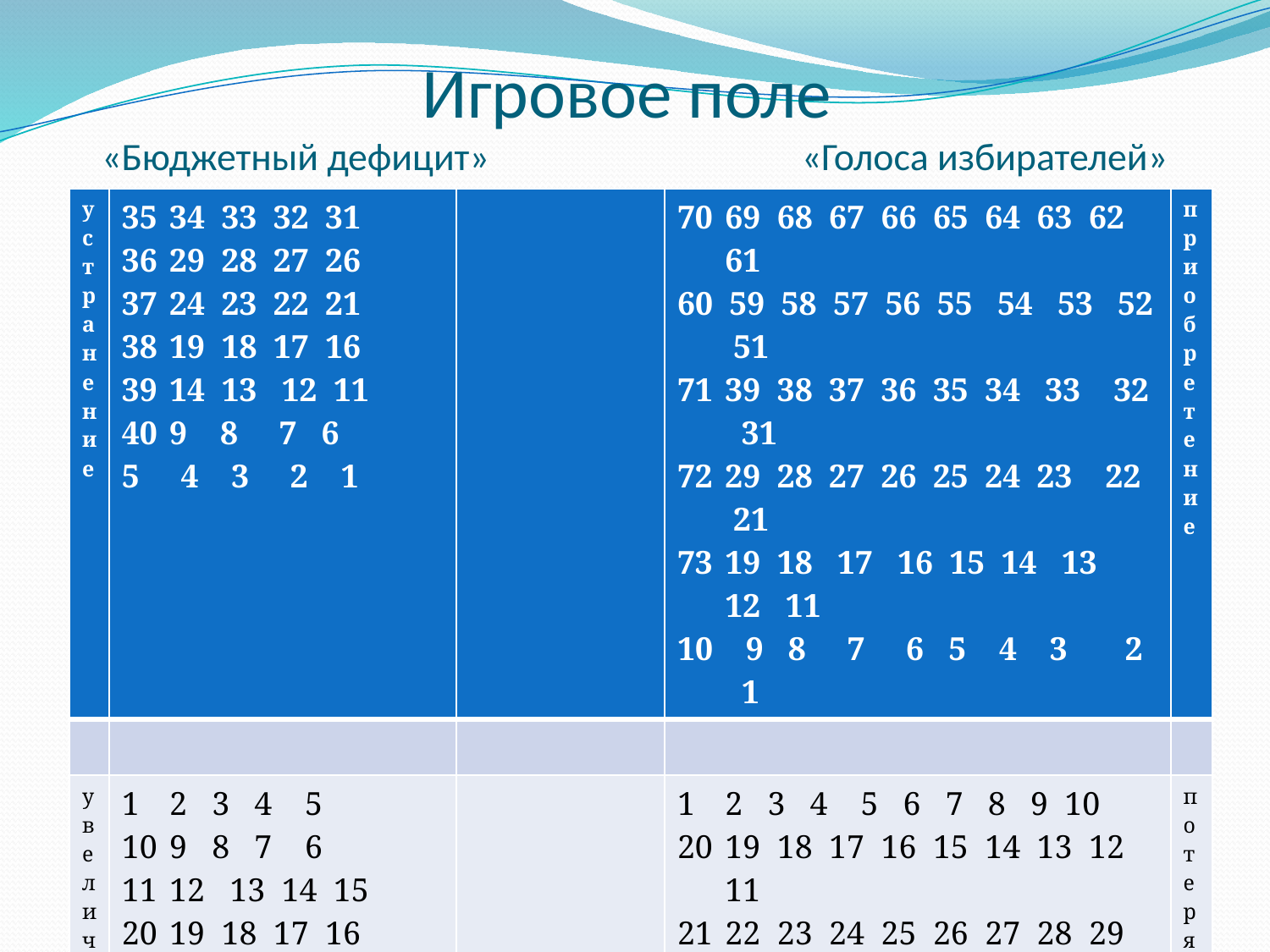

# Игровое поле «Бюджетный дефицит»                                    «Голоса избирателей»
| устранение | 34 33 32 31 29 28 27 26 24 23 22 21 19 18 17 16 14 13 12 11 9 8 7 6 5 4 3 2 1 |  | 69 68 67 66 65 64 63 62 61 60 59 58 57 56 55 54 53 52 51 39 38 37 36 35 34 33 32 31 29 28 27 26 25 24 23 22 21 19 18 17 16 15 14 13 12 11 10 9 8 7 6 5 4 3 2 1 | приобретение |
| --- | --- | --- | --- | --- |
|  |  |  |  |  |
| увеличение | 2 3 4 5 9 8 7 6 12 13 14 15 19 18 17 16 22 23 24 25 29 28 27 26 32 33 34 35 |  | 2 3 4 5 6 7 8 9 10 19 18 17 16 15 14 13 12 11 22 23 24 25 26 27 28 29 30 39 38 37 36 35 34 33 32 31 42 43 44 45 46 47 48 49 50 59 58 57 56 55 54 53 52 51 62 63 64 65 66 67 68 69 70 | потеря |